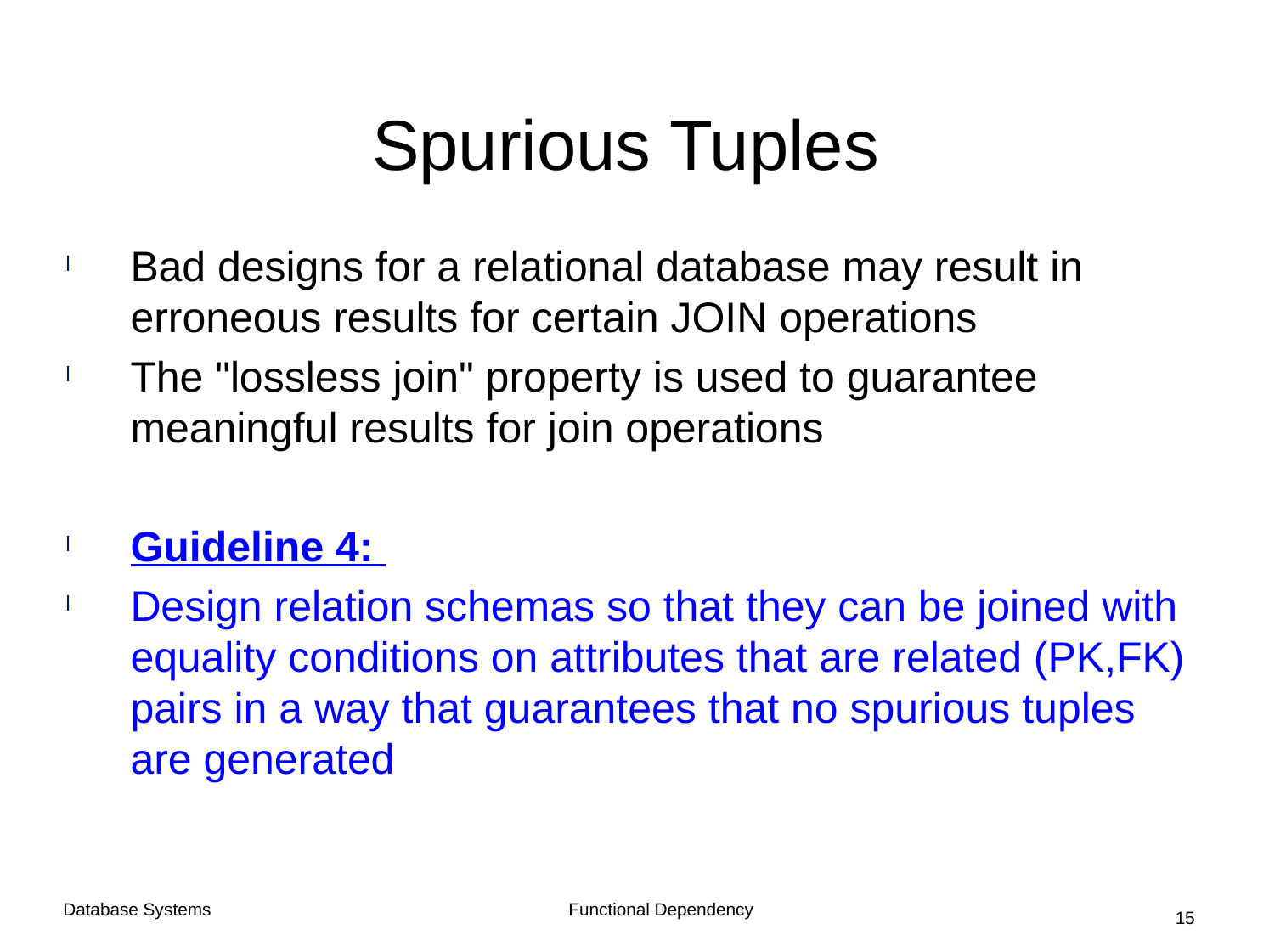

# Spurious Tuples
Bad designs for a relational database may result in erroneous results for certain JOIN operations
The "lossless join" property is used to guarantee meaningful results for join operations

Guideline 4:
Design relation schemas so that they can be joined with equality conditions on attributes that are related (PK,FK) pairs in a way that guarantees that no spurious tuples are generated

Functional Dependency

Database Systems